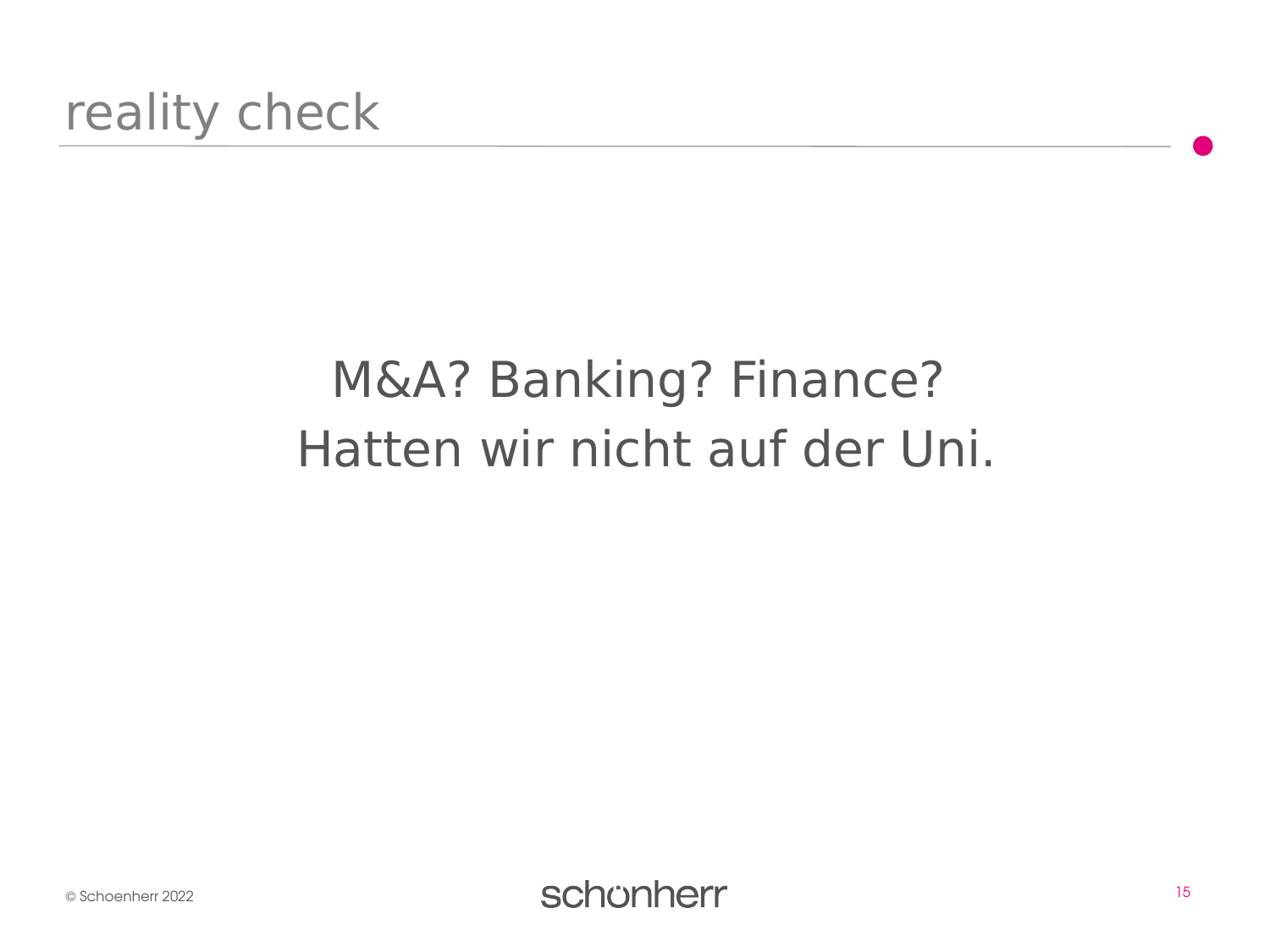

# reality check

M&A? Banking? Finance?
Hatten wir nicht auf der Uni.